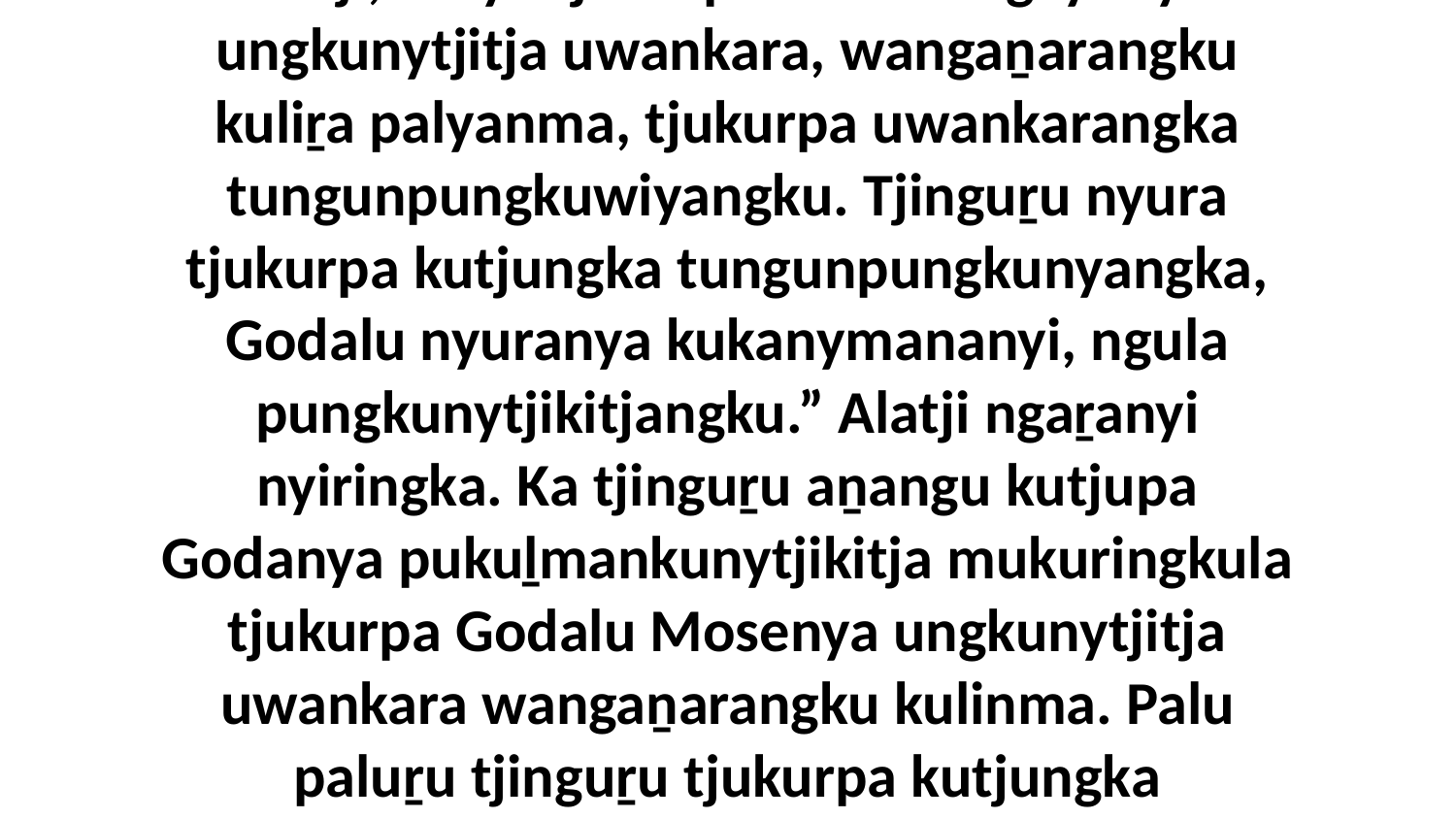

10 Panya Godaku tjukurpa iriti Moselu nyiringka walkatjunkunytja ngaṟanyi alatji,“Utiya tjukurpa Godalu ngayunya ungkunytjitja uwankara, wangaṉarangku kuliṟa palyanma, tjukurpa uwankarangka tungunpungkuwiyangku. Tjinguṟu nyura tjukurpa kutjungka tungunpungkunyangka, Godalu nyuranya kukanymananyi, ngula pungkunytjikitjangku.” Alatji ngaṟanyi nyiringka. Ka tjinguṟu aṉangu kutjupa Godanya pukuḻmankunytjikitja mukuringkula tjukurpa Godalu Mosenya ungkunytjitja uwankara wangaṉarangku kulinma. Palu paluṟu tjinguṟu tjukurpa kutjungka tungunpungkula ngaṯalarinyi alatjiṯu, ka Godalu palunya pungkunytjaku alatjiṯu ngaṟanyi.